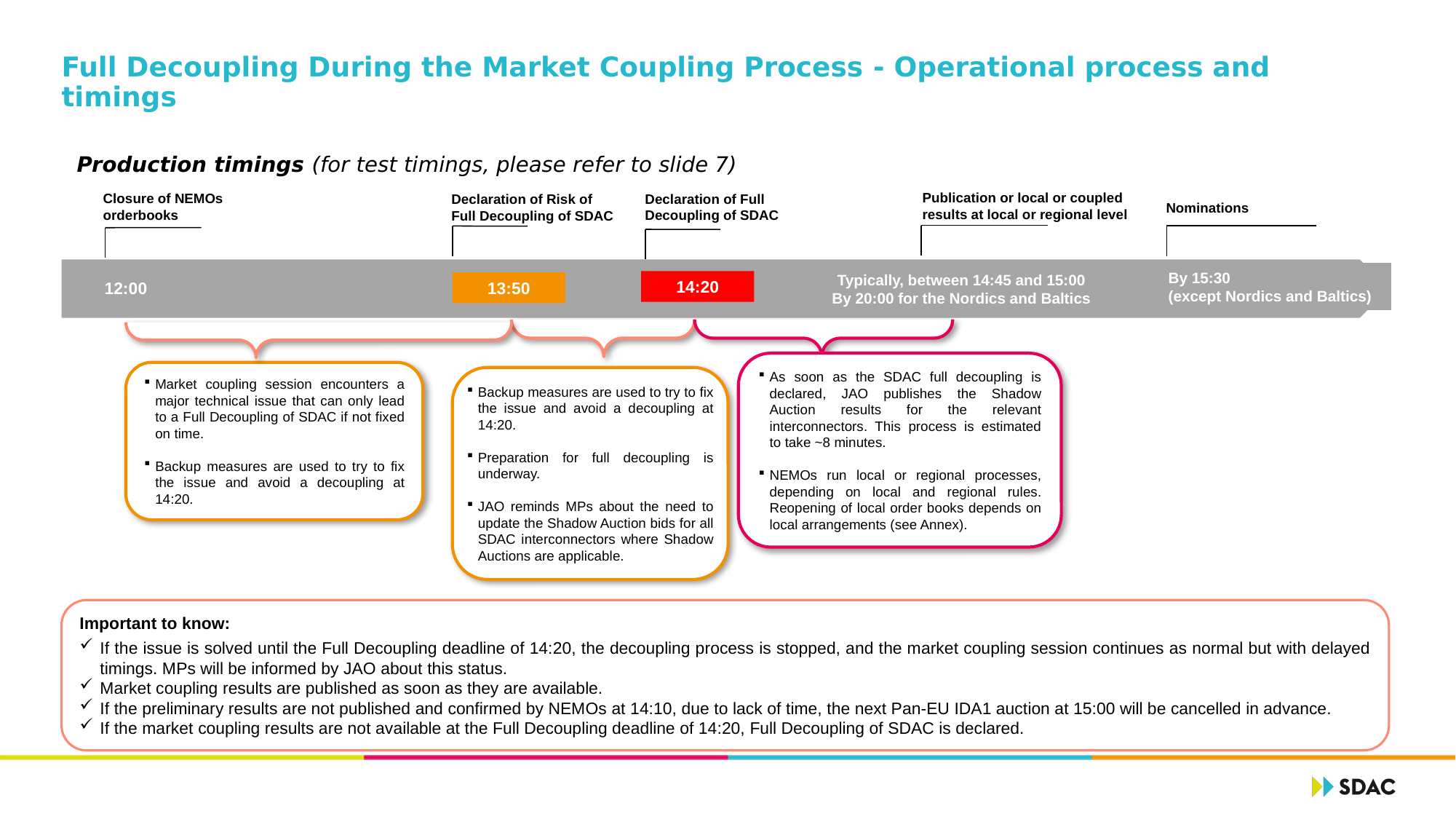

# Full Decoupling During the Market Coupling Process - Operational process and timings
Production timings (for test timings, please refer to slide 7)

Publication or local or coupled results at local or regional level
Declaration of Risk of Full Decoupling of SDAC
Nominations
Closure of NEMOs orderbooks
Declaration of Full Decoupling of SDAC

By 15:30
(except Nordics and Baltics)
Typically, between 14:45 and 15:00
By 20:00 for the Nordics and Baltics
12:00
14:20
13:50
As soon as the SDAC full decoupling is declared, JAO publishes the Shadow Auction results for the relevant interconnectors. This process is estimated to take ~8 minutes.

NEMOs run local or regional processes, depending on local and regional rules. Reopening of local order books depends on local arrangements (see Annex).
Market coupling session encounters a major technical issue that can only lead to a Full Decoupling of SDAC if not fixed on time.

Backup measures are used to try to fix the issue and avoid a decoupling at 14:20.
Backup measures are used to try to fix the issue and avoid a decoupling at 14:20.

Preparation for full decoupling is underway.

JAO reminds MPs about the need to update the Shadow Auction bids for all SDAC interconnectors where Shadow Auctions are applicable.
Important to know:
If the issue is solved until the Full Decoupling deadline of 14:20, the decoupling process is stopped, and the market coupling session continues as normal but with delayed timings. MPs will be informed by JAO about this status.
Market coupling results are published as soon as they are available.
If the preliminary results are not published and confirmed by NEMOs at 14:10, due to lack of time, the next Pan-EU IDA1 auction at 15:00 will be cancelled in advance.
If the market coupling results are not available at the Full Decoupling deadline of 14:20, Full Decoupling of SDAC is declared.